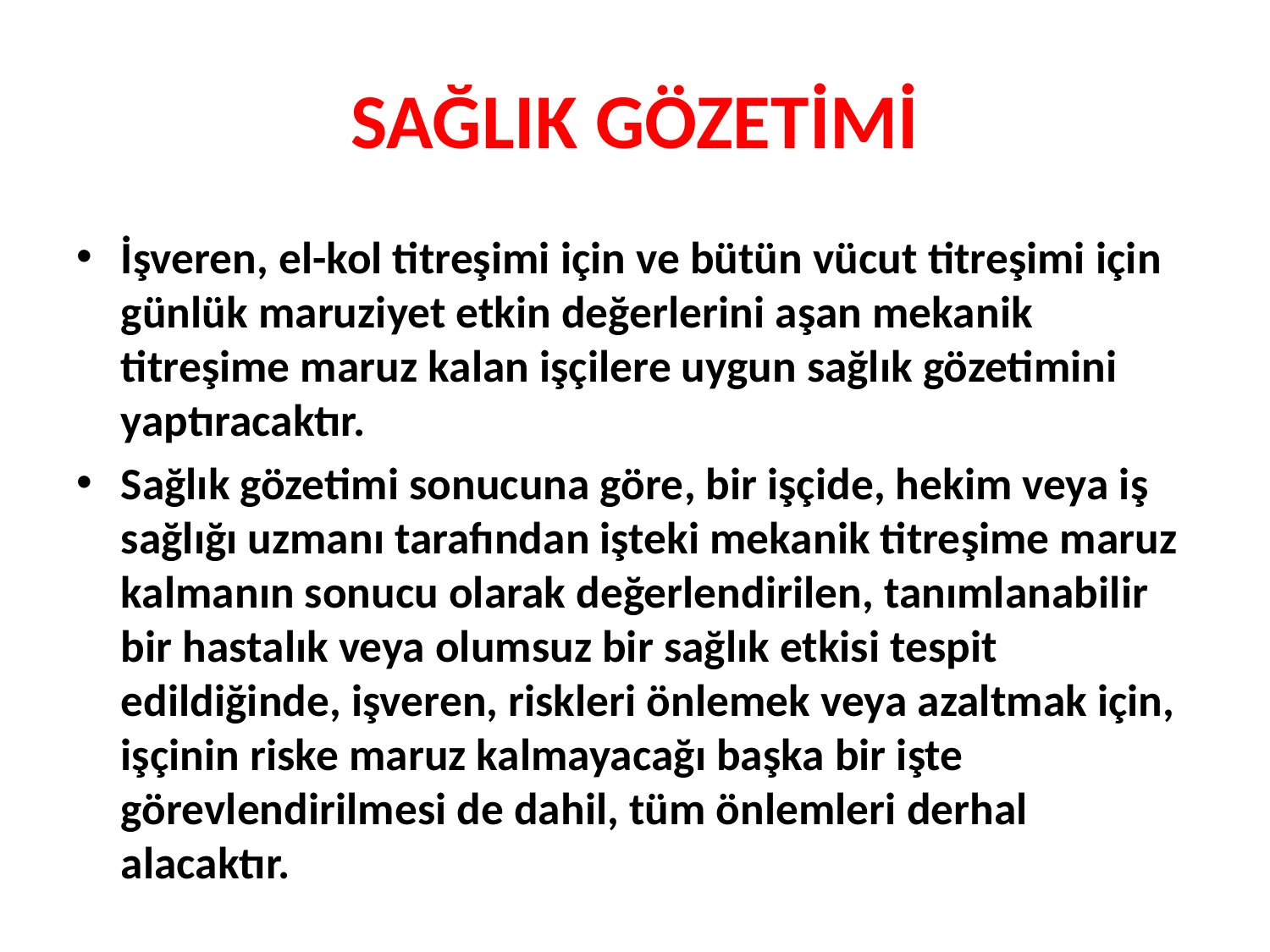

# SAĞLIK GÖZETİMİ
İşveren, el-kol titreşimi için ve bütün vücut titreşimi için günlük maruziyet etkin değerlerini aşan mekanik titreşime maruz kalan işçilere uygun sağlık gözetimini yaptıracaktır.
Sağlık gözetimi sonucuna göre, bir işçide, hekim veya iş sağlığı uzmanı tarafından işteki mekanik titreşime maruz kalmanın sonucu olarak değerlendirilen, tanımlanabilir bir hastalık veya olumsuz bir sağlık etkisi tespit edildiğinde, işveren, riskleri önlemek veya azaltmak için, işçinin riske maruz kalmayacağı başka bir işte görevlendirilmesi de dahil, tüm önlemleri derhal alacaktır.